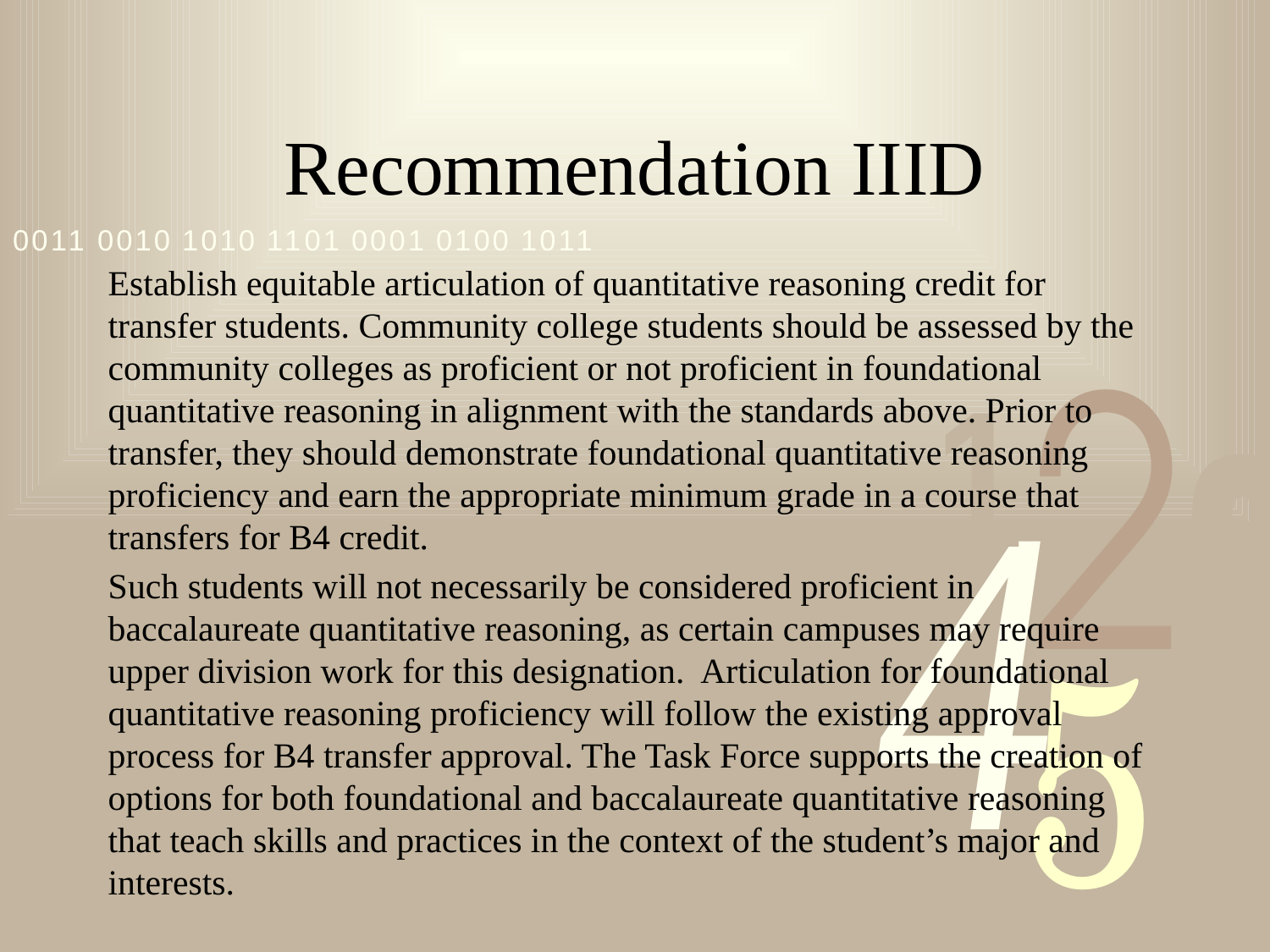

# Recommendation IIID
Establish equitable articulation of quantitative reasoning credit for transfer students. Community college students should be assessed by the community colleges as proficient or not proficient in foundational quantitative reasoning in alignment with the standards above. Prior to transfer, they should demonstrate foundational quantitative reasoning proficiency and earn the appropriate minimum grade in a course that transfers for B4 credit.
Such students will not necessarily be considered proficient in baccalaureate quantitative reasoning, as certain campuses may require upper division work for this designation.  Articulation for foundational quantitative reasoning proficiency will follow the existing approval process for B4 transfer approval. The Task Force supports the creation of options for both foundational and baccalaureate quantitative reasoning that teach skills and practices in the context of the student’s major and interests.